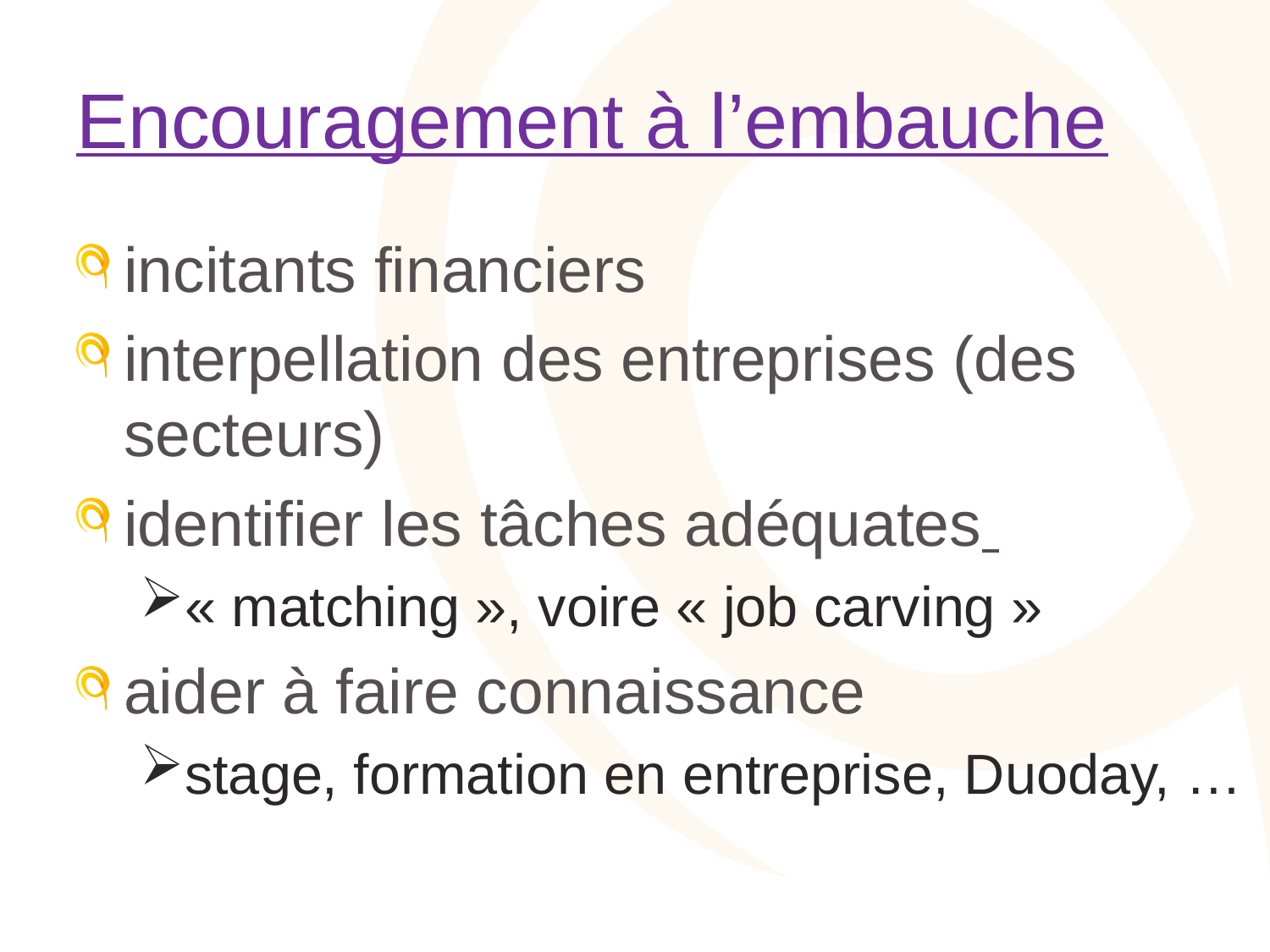

# Encouragement à l’embauche
incitants financiers
interpellation des entreprises (des secteurs)
identifier les tâches adéquates
« matching », voire « job carving »
aider à faire connaissance
stage, formation en entreprise, Duoday, …